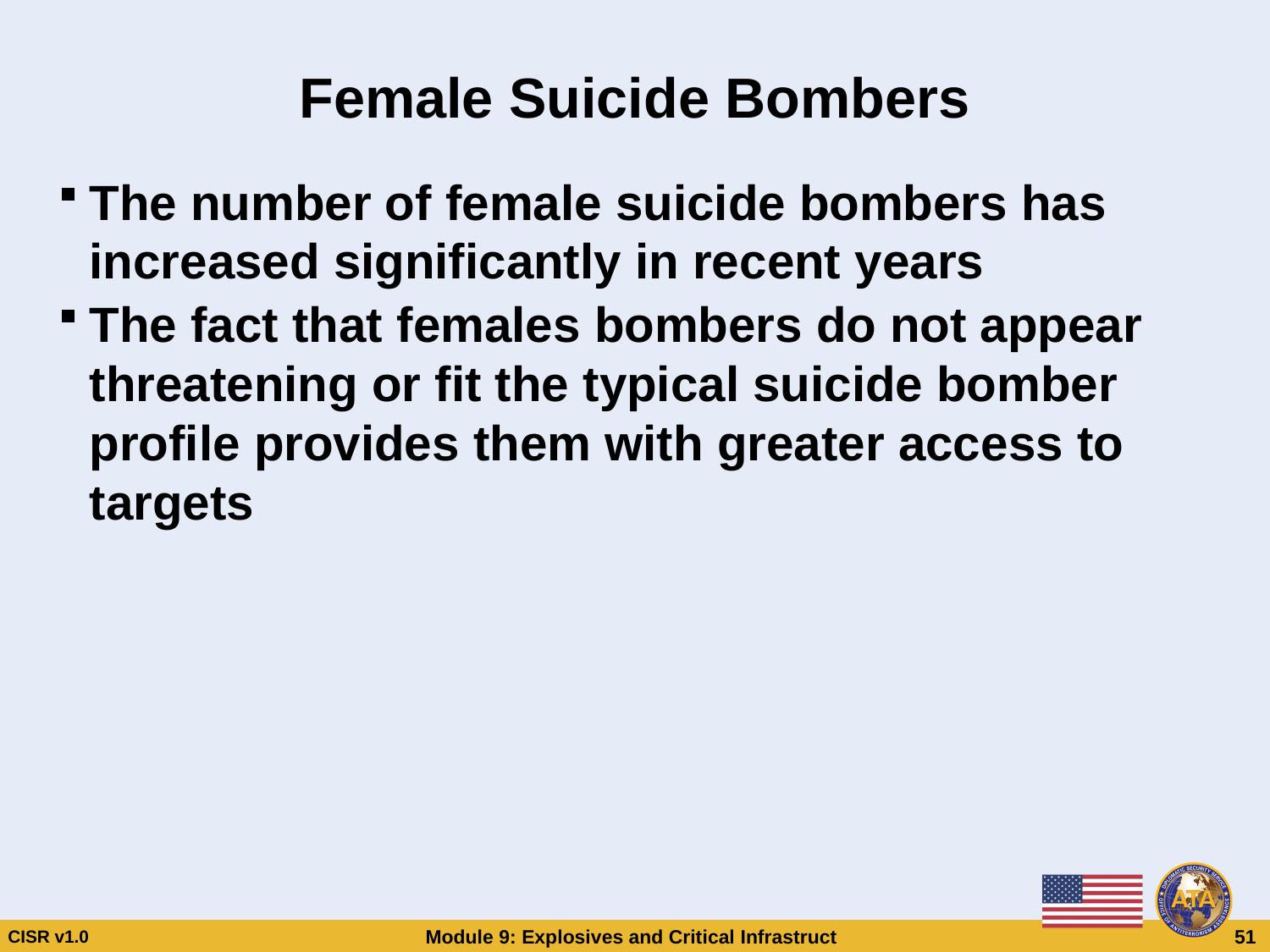

# Female Suicide Bombers
The number of female suicide bombers has increased significantly in recent years
The fact that females bombers do not appear threatening or fit the typical suicide bomber profile provides them with greater access to targets
Female Suicide Bombers
Female Suicide Bombers
The number of female suicide bombers has increased significantly in recent years
The fact that females bombers do not appear threatening or fit the typical suicide bomber profile provides them with greater access to targets
The number of female suicide bombers has increased significantly in recent years
The fact that females bombers do not appear threatening or fit the typical suicide bomber profile provides them with greater access to targets
CISR v1.0
Module 9: Explosives and Critical Infrastructure
 51